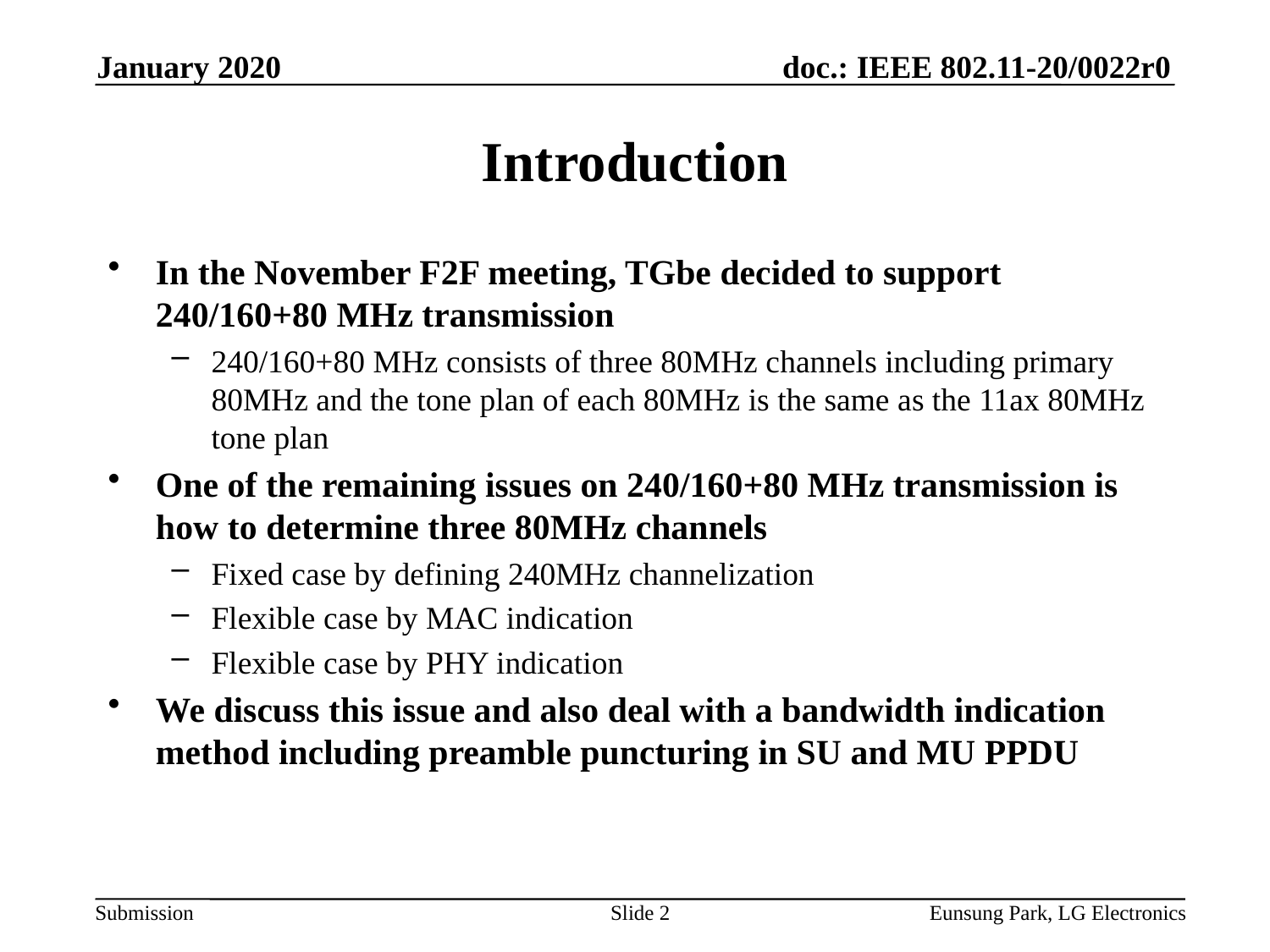

January 2020
# Introduction
In the November F2F meeting, TGbe decided to support 240/160+80 MHz transmission
240/160+80 MHz consists of three 80MHz channels including primary 80MHz and the tone plan of each 80MHz is the same as the 11ax 80MHz tone plan
One of the remaining issues on 240/160+80 MHz transmission is how to determine three 80MHz channels
Fixed case by defining 240MHz channelization
Flexible case by MAC indication
Flexible case by PHY indication
We discuss this issue and also deal with a bandwidth indication method including preamble puncturing in SU and MU PPDU

Slide 2
Eunsung Park, LG Electronics